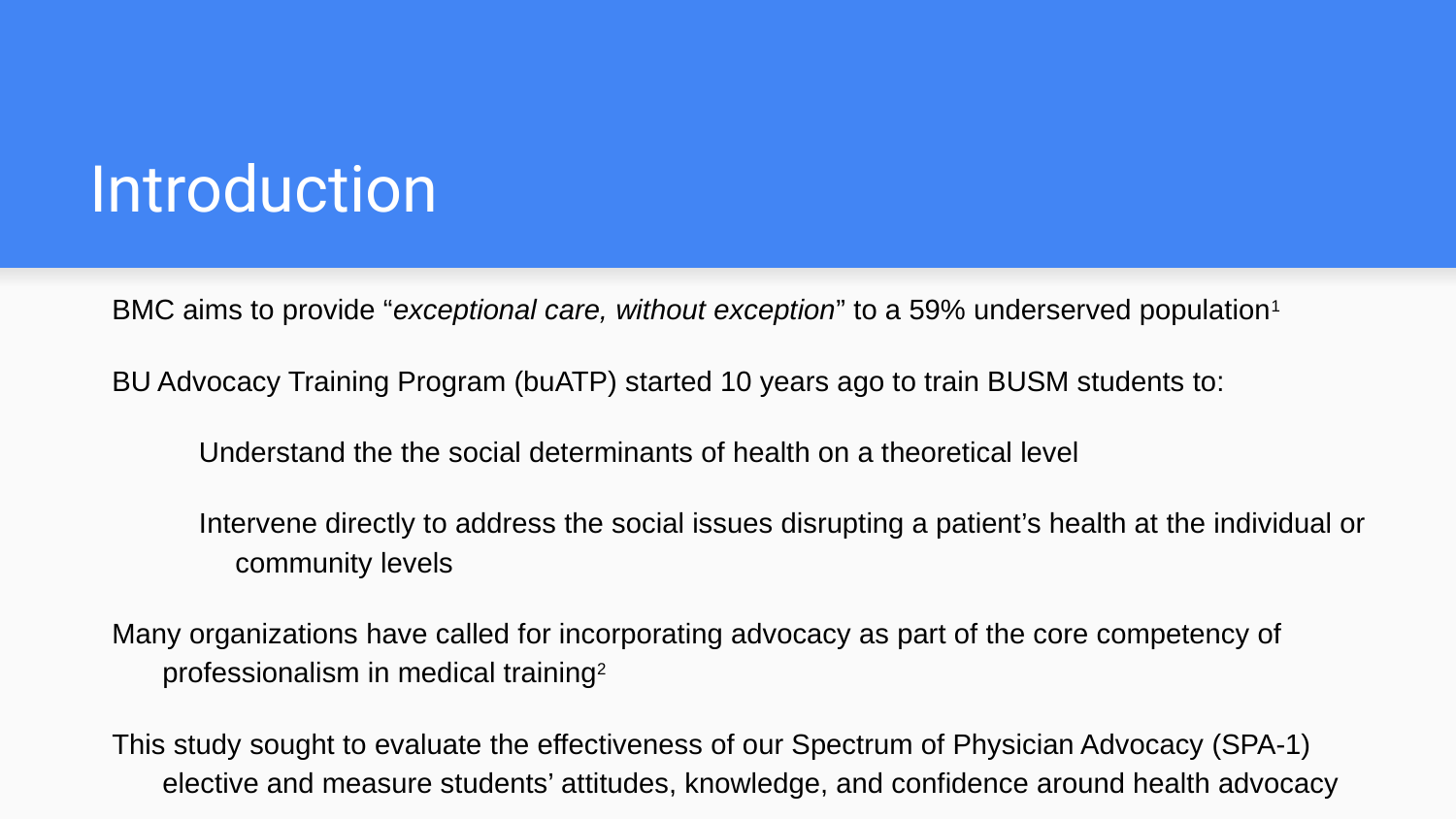

# Introduction
BMC aims to provide “exceptional care, without exception” to a 59% underserved population1
BU Advocacy Training Program (buATP) started 10 years ago to train BUSM students to:
Understand the the social determinants of health on a theoretical level
Intervene directly to address the social issues disrupting a patient’s health at the individual or community levels
Many organizations have called for incorporating advocacy as part of the core competency of professionalism in medical training2
This study sought to evaluate the effectiveness of our Spectrum of Physician Advocacy (SPA-1) elective and measure students’ attitudes, knowledge, and confidence around health advocacy